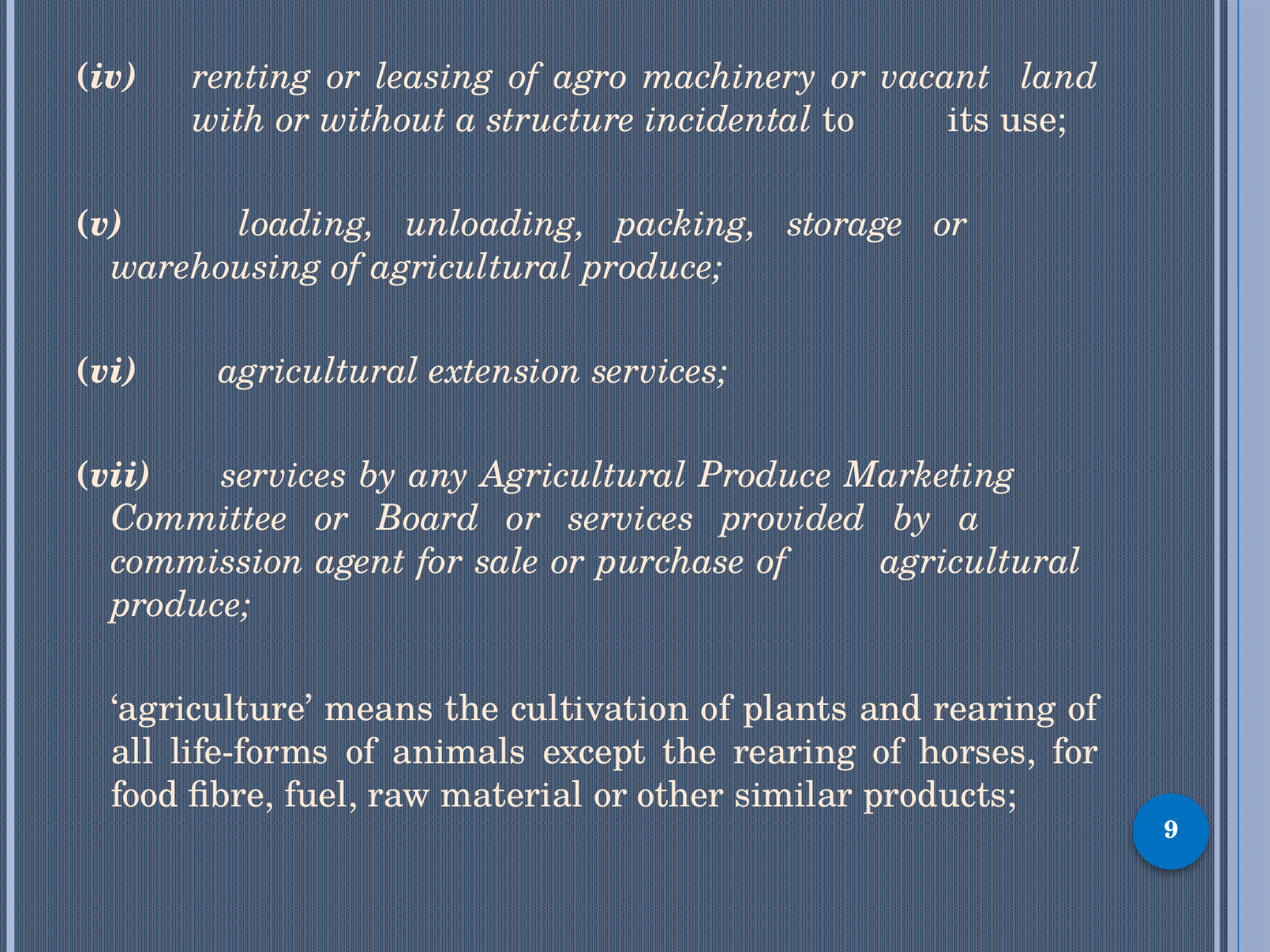

(iv)	renting or leasing of agro machinery or vacant  land with or without a structure incidental to	its use;

(v) 	loading, unloading, packing, storage or 	warehousing of agricultural produce;

(vi) 	agricultural extension services;

(vii) 	services by any Agricultural Produce Marketing 	Committee or Board or services	provided by a 	commission agent for sale or purchase of 	agricultural 	produce;

	‘agriculture’ means the cultivation of plants and rearing of all life-forms of animals except the rearing of horses, for food fibre, fuel, raw material or other similar products;
9